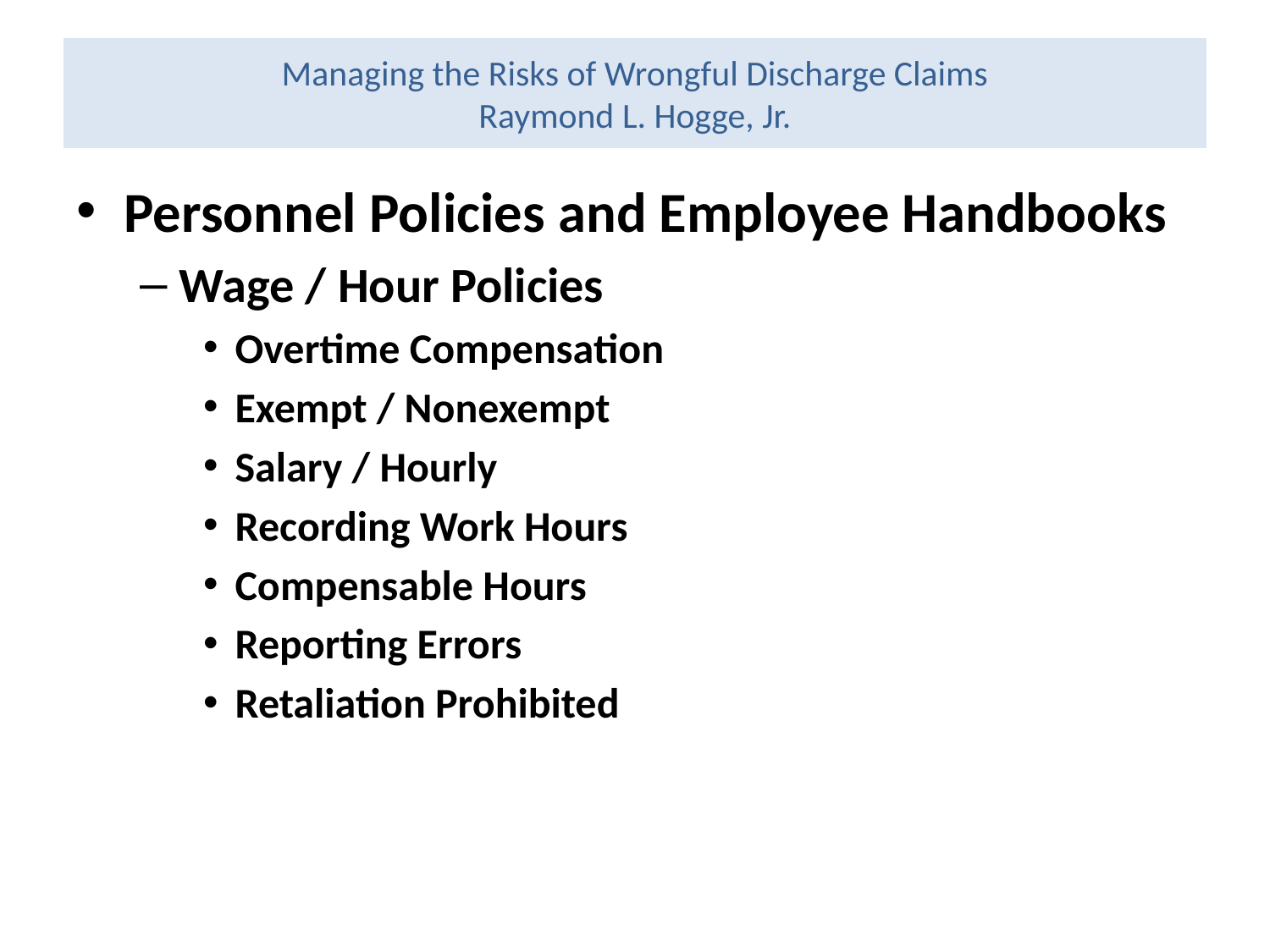

# Managing the Risks of Wrongful Discharge Claims Raymond L. Hogge, Jr.
Personnel Policies and Employee Handbooks
Wage / Hour Policies
Overtime Compensation
Exempt / Nonexempt
Salary / Hourly
Recording Work Hours
Compensable Hours
Reporting Errors
Retaliation Prohibited